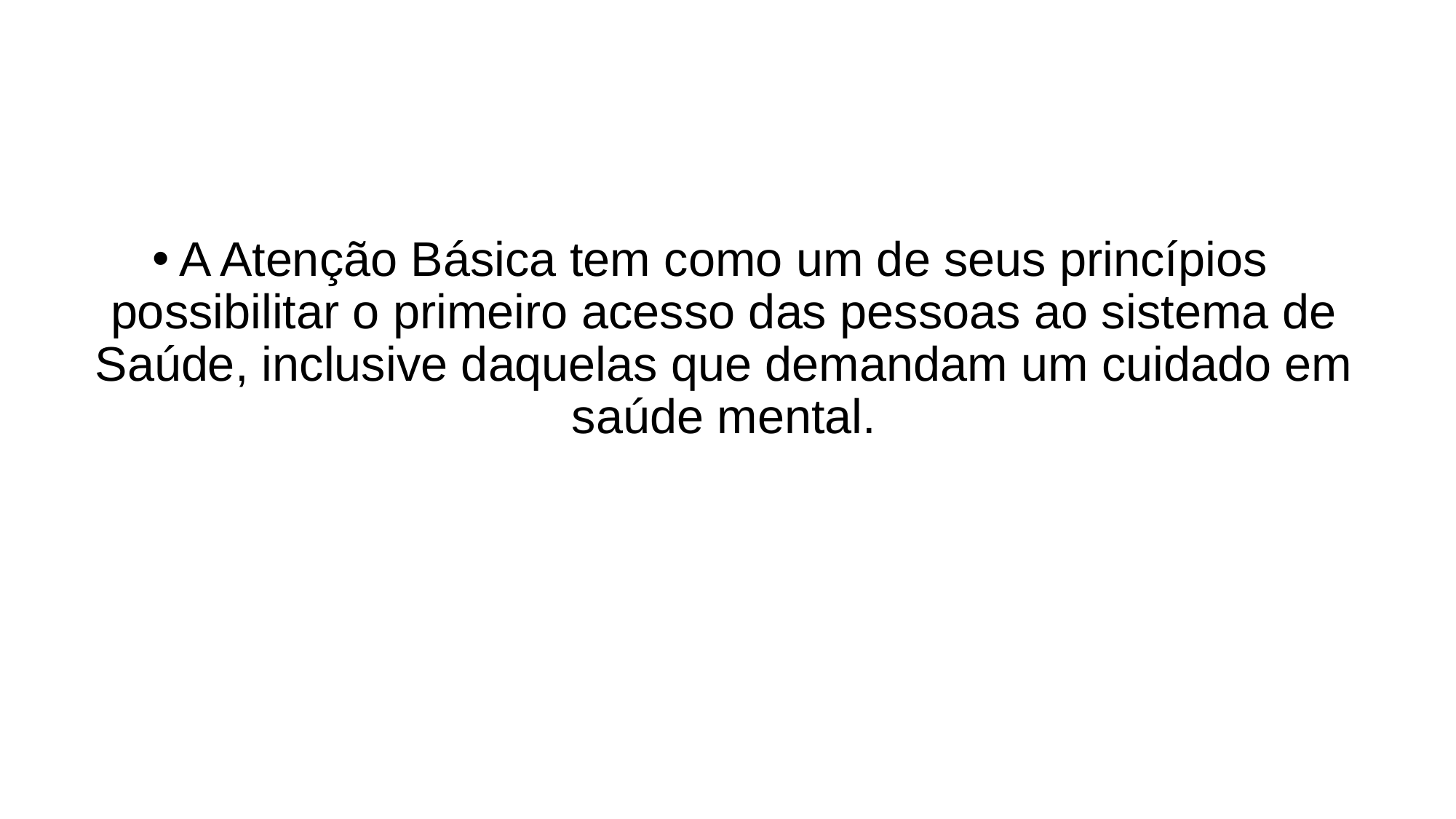

A Atenção Básica tem como um de seus princípios possibilitar o primeiro acesso das pessoas ao sistema de Saúde, inclusive daquelas que demandam um cuidado em saúde mental.